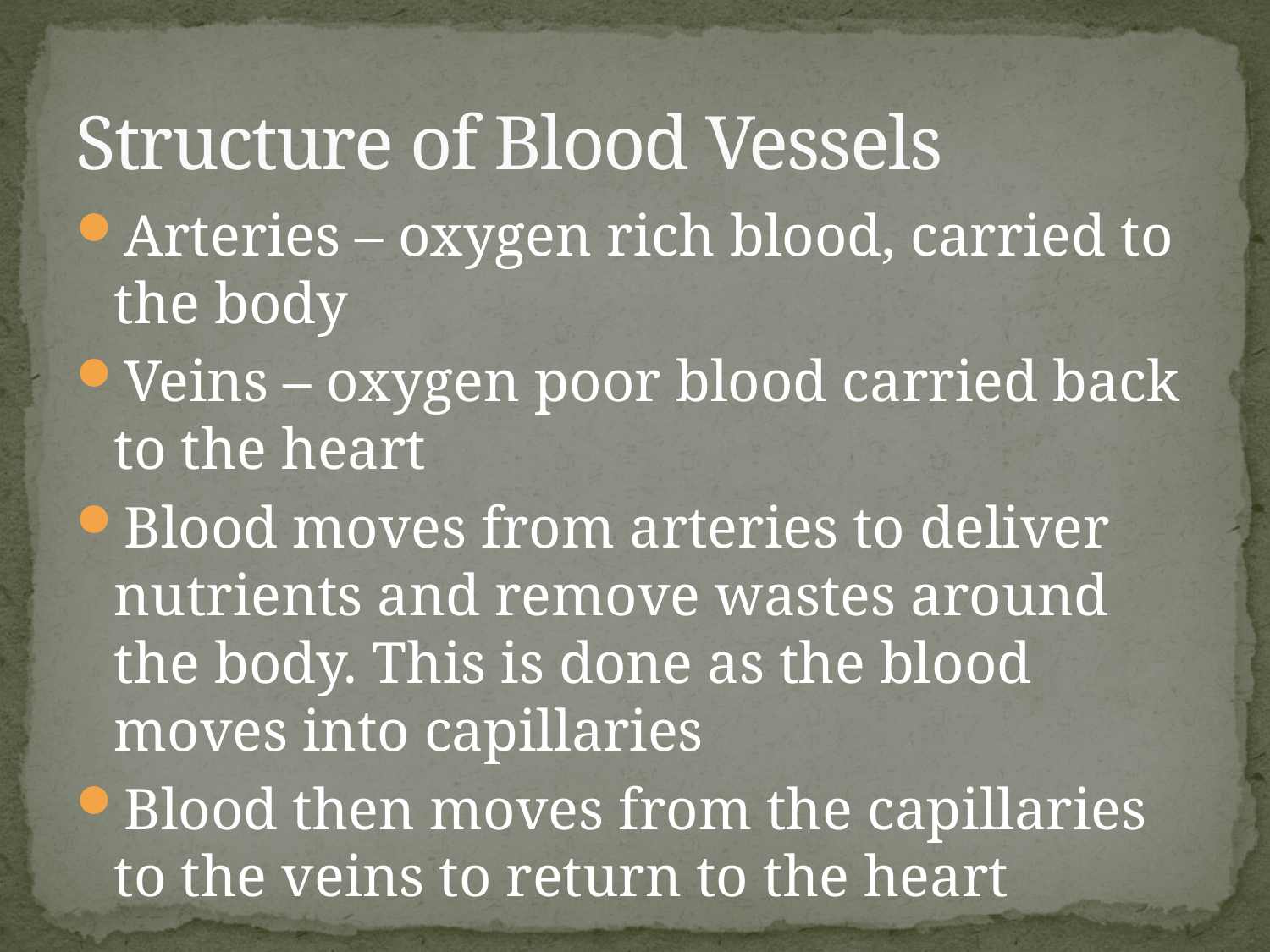

# Structure of Blood Vessels
Arteries – oxygen rich blood, carried to the body
Veins – oxygen poor blood carried back to the heart
Blood moves from arteries to deliver nutrients and remove wastes around the body. This is done as the blood moves into capillaries
Blood then moves from the capillaries to the veins to return to the heart